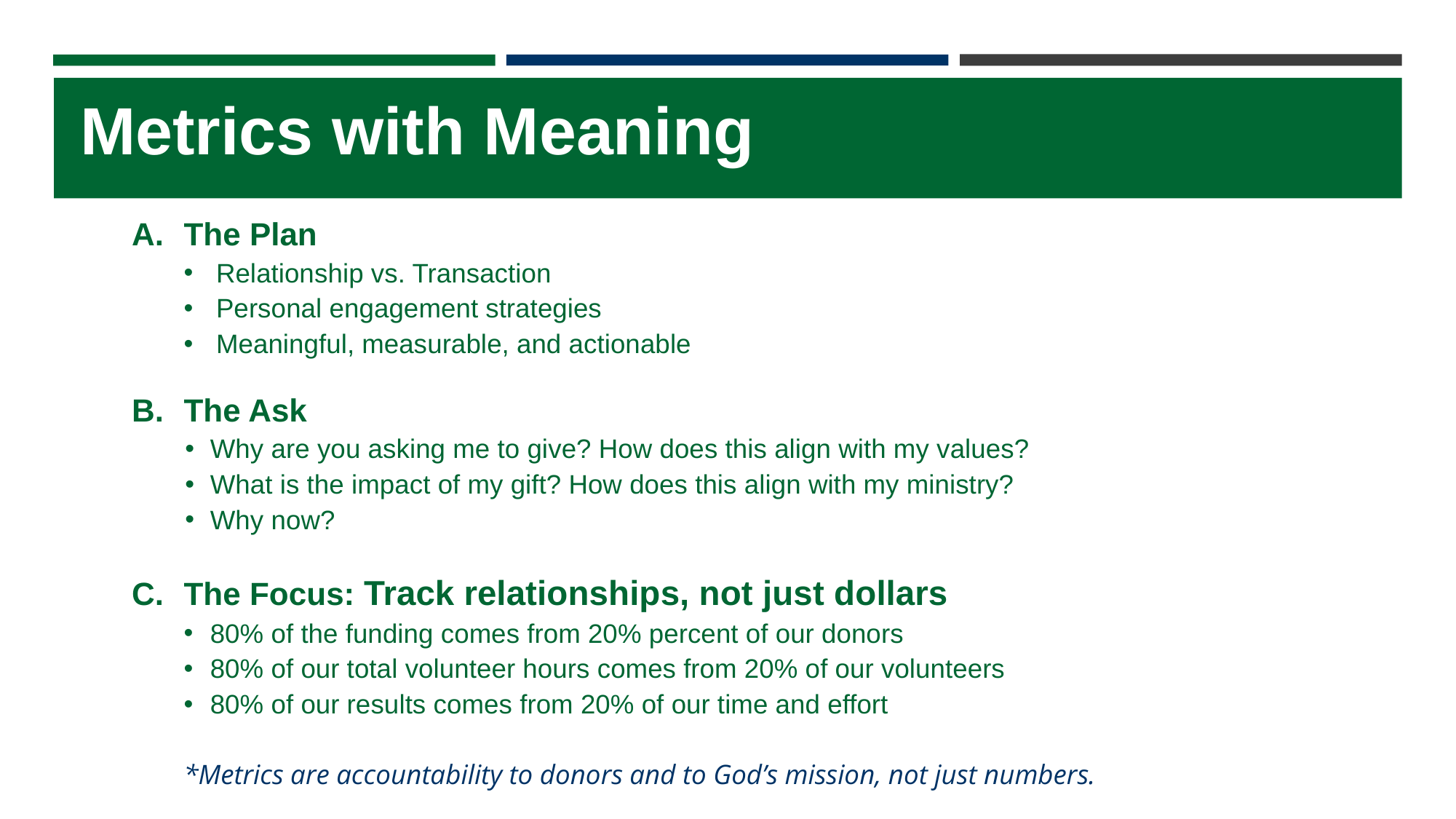

# Metrics with Meaning
The Plan
Relationship vs. Transaction
Personal engagement strategies
Meaningful, measurable, and actionable

The Ask
Why are you asking me to give? How does this align with my values?
What is the impact of my gift? How does this align with my ministry?
Why now?

The Focus: Track relationships, not just dollars
80% of the funding comes from 20% percent of our donors
80% of our total volunteer hours comes from 20% of our volunteers
80% of our results comes from 20% of our time and effort

*Metrics are accountability to donors and to God’s mission, not just numbers.